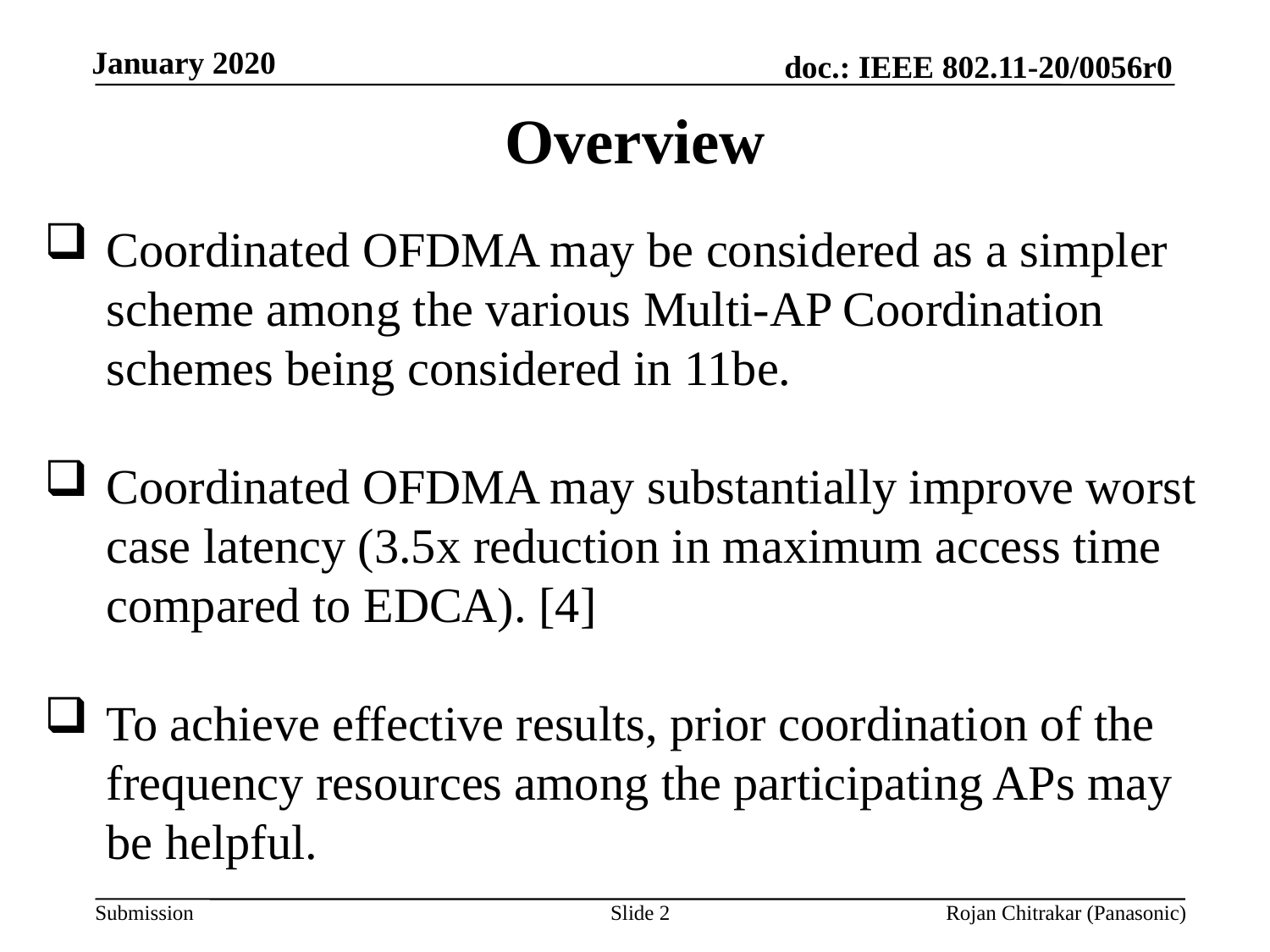

Overview
Coordinated OFDMA may be considered as a simpler scheme among the various Multi-AP Coordination schemes being considered in 11be.

Coordinated OFDMA may substantially improve worst case latency (3.5x reduction in maximum access time compared to EDCA). [4]

To achieve effective results, prior coordination of the frequency resources among the participating APs may be helpful.
Slide 2
Rojan Chitrakar (Panasonic)